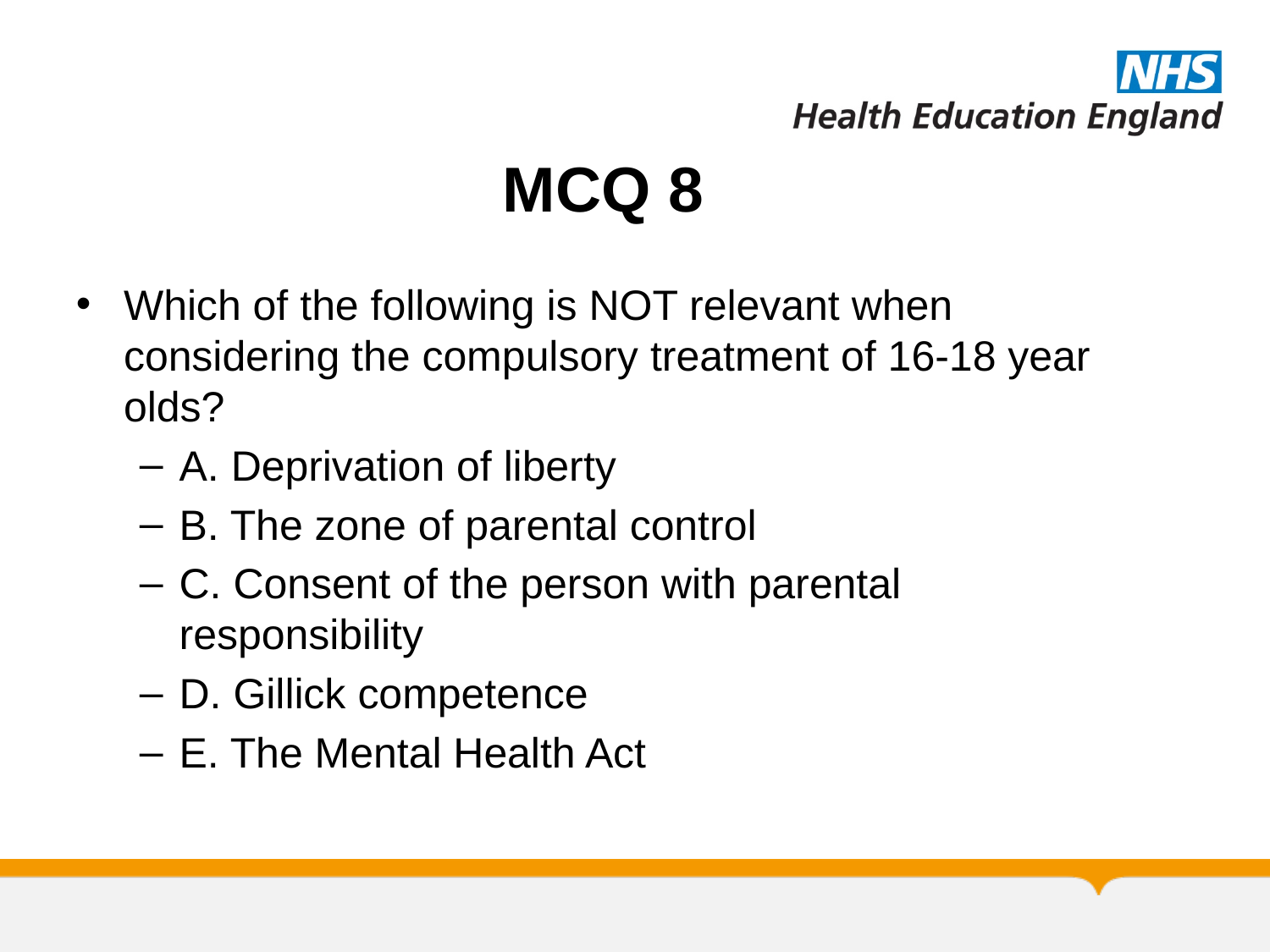

# MCQ 8
Which of the following is NOT relevant when considering the compulsory treatment of 16-18 year olds?
A. Deprivation of liberty
B. The zone of parental control
C. Consent of the person with parental responsibility
D. Gillick competence
E. The Mental Health Act